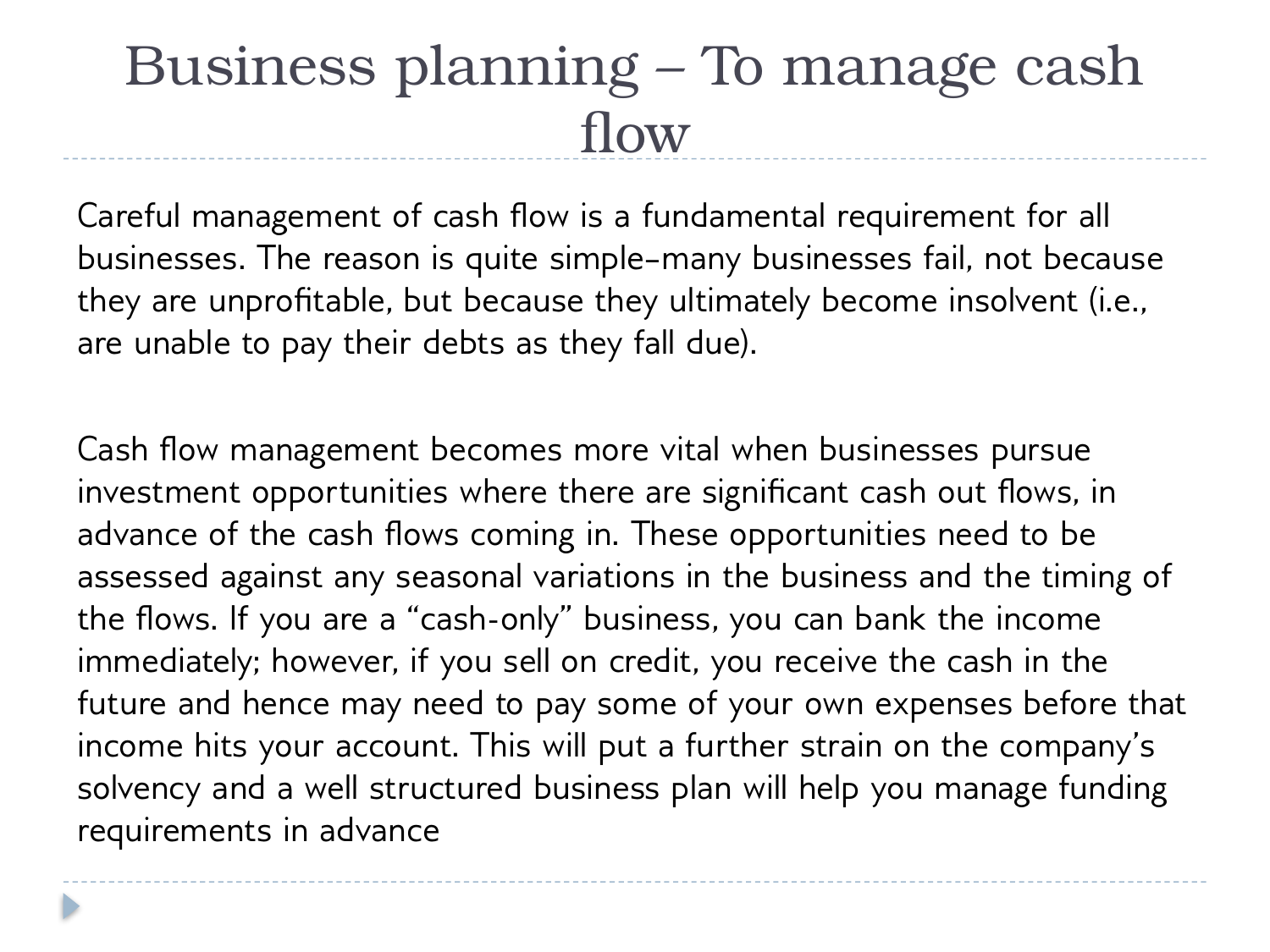

# Business planning – To manage cash flow
Careful management of cash flow is a fundamental requirement for all businesses. The reason is quite simple–many businesses fail, not because they are unprofitable, but because they ultimately become insolvent (i.e., are unable to pay their debts as they fall due).

Cash flow management becomes more vital when businesses pursue investment opportunities where there are significant cash out flows, in advance of the cash flows coming in. These opportunities need to be assessed against any seasonal variations in the business and the timing of the flows. If you are a “cash-only” business, you can bank the income immediately; however, if you sell on credit, you receive the cash in the future and hence may need to pay some of your own expenses before that income hits your account. This will put a further strain on the company’s solvency and a well structured business plan will help you manage funding requirements in advance